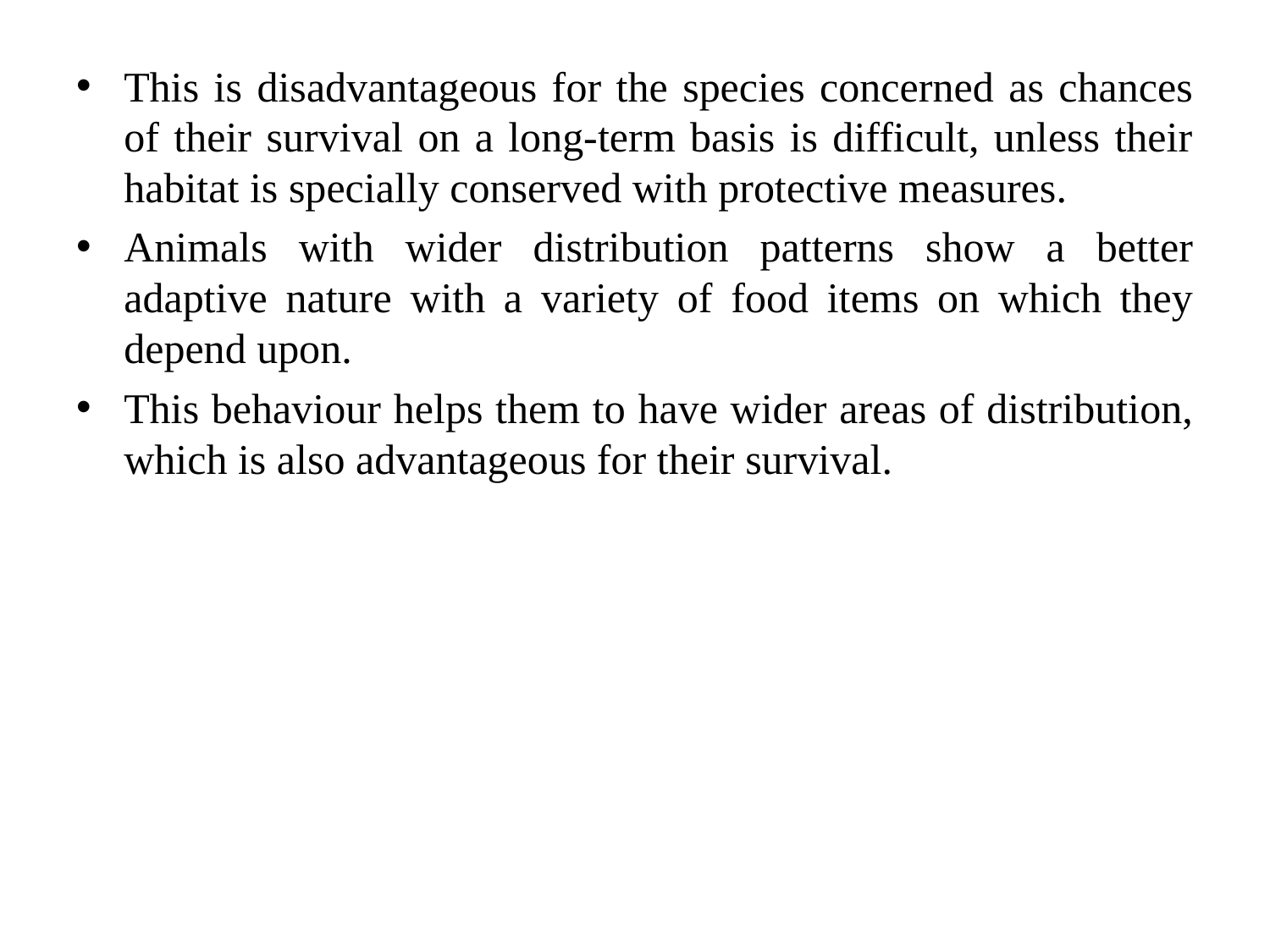

This is disadvantageous for the species concerned as chances of their survival on a long-term basis is difficult, unless their habitat is specially conserved with protective measures.
Animals with wider distribution patterns show a better adaptive nature with a variety of food items on which they depend upon.
This behaviour helps them to have wider areas of distribution, which is also advantageous for their survival.